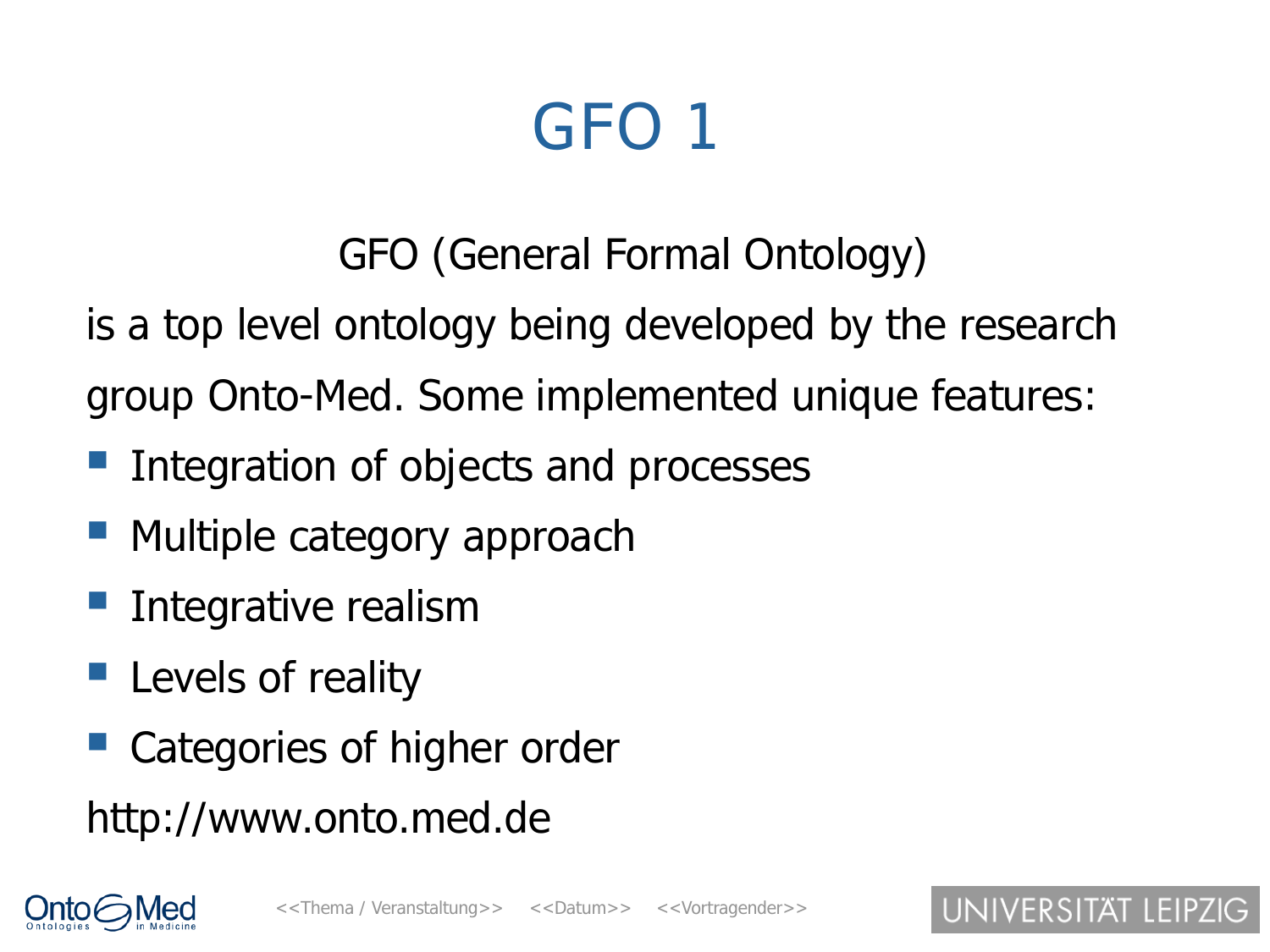

GFO 1
GFO (General Formal Ontology)
is a top level ontology being developed by the research
group Onto-Med. Some implemented unique features:
Integration of objects and processes
Multiple category approach
Integrative realism
Levels of reality
Categories of higher order
http://www.onto.med.de
<<Thema / Veranstaltung>>	<<Datum>>	<<Vortragender>>